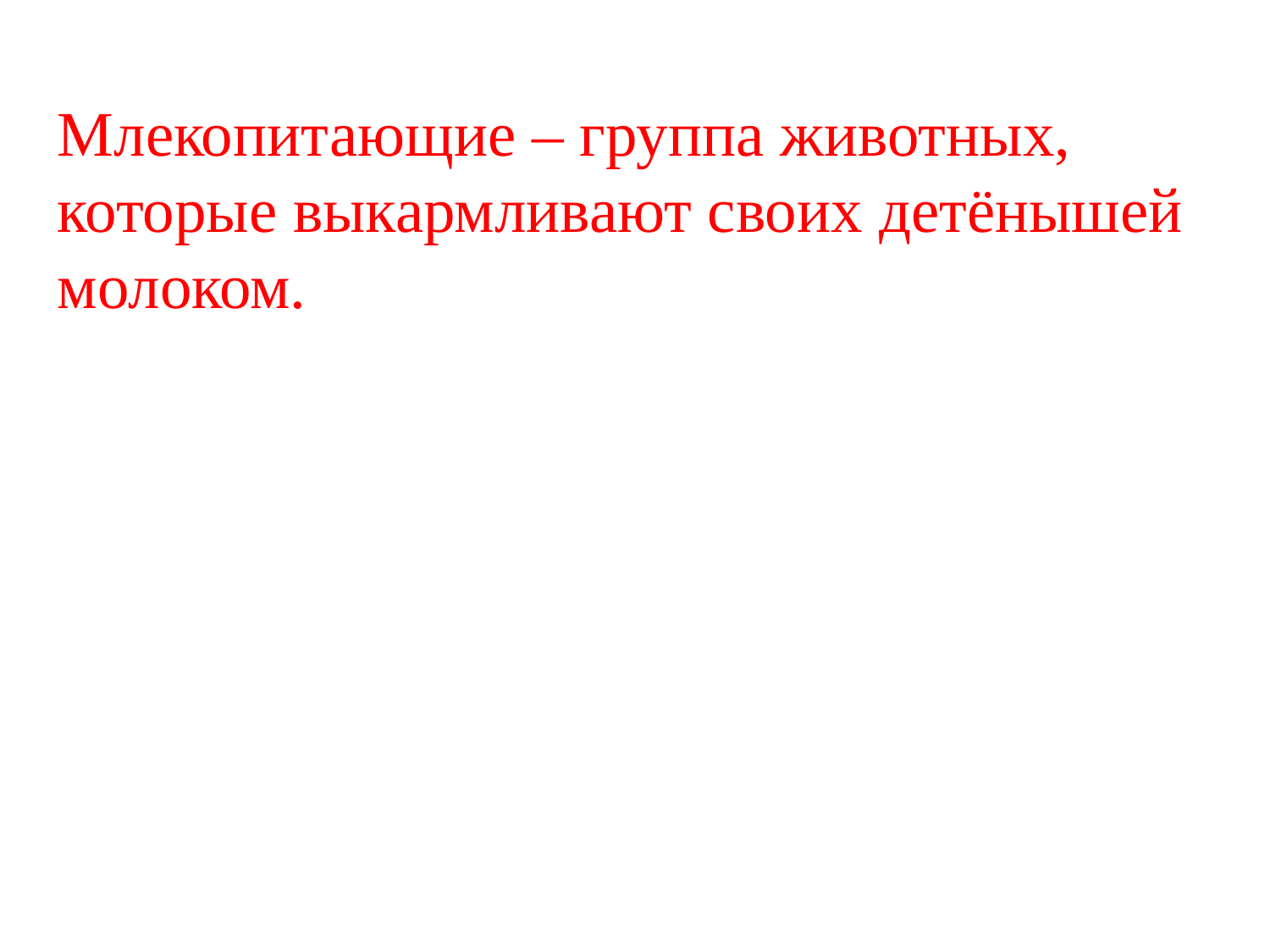

Млекопитающие – группа животных, которые выкармливают своих детёнышей молоком.